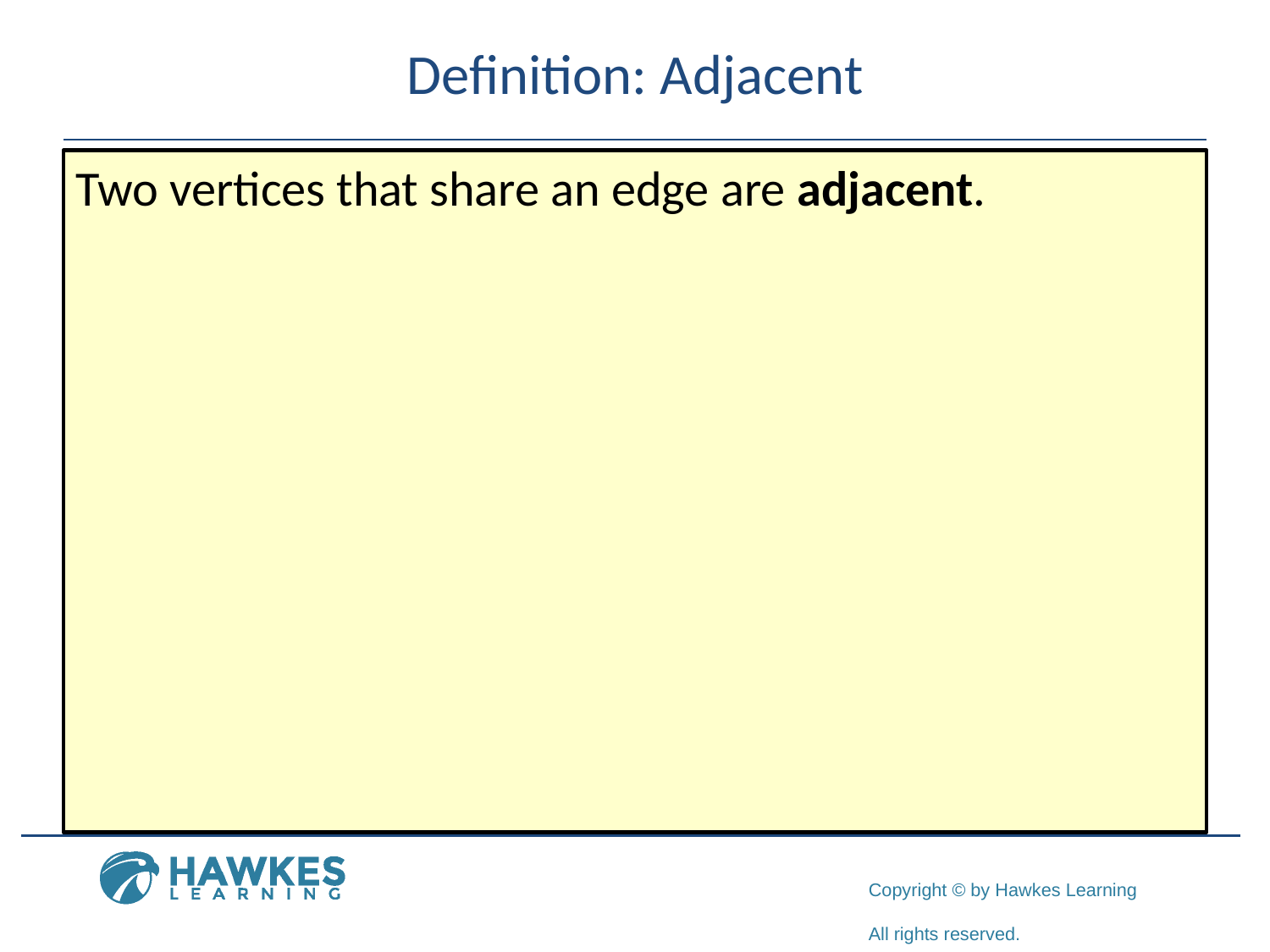

# Definition: Adjacent
Two vertices that share an edge are adjacent.